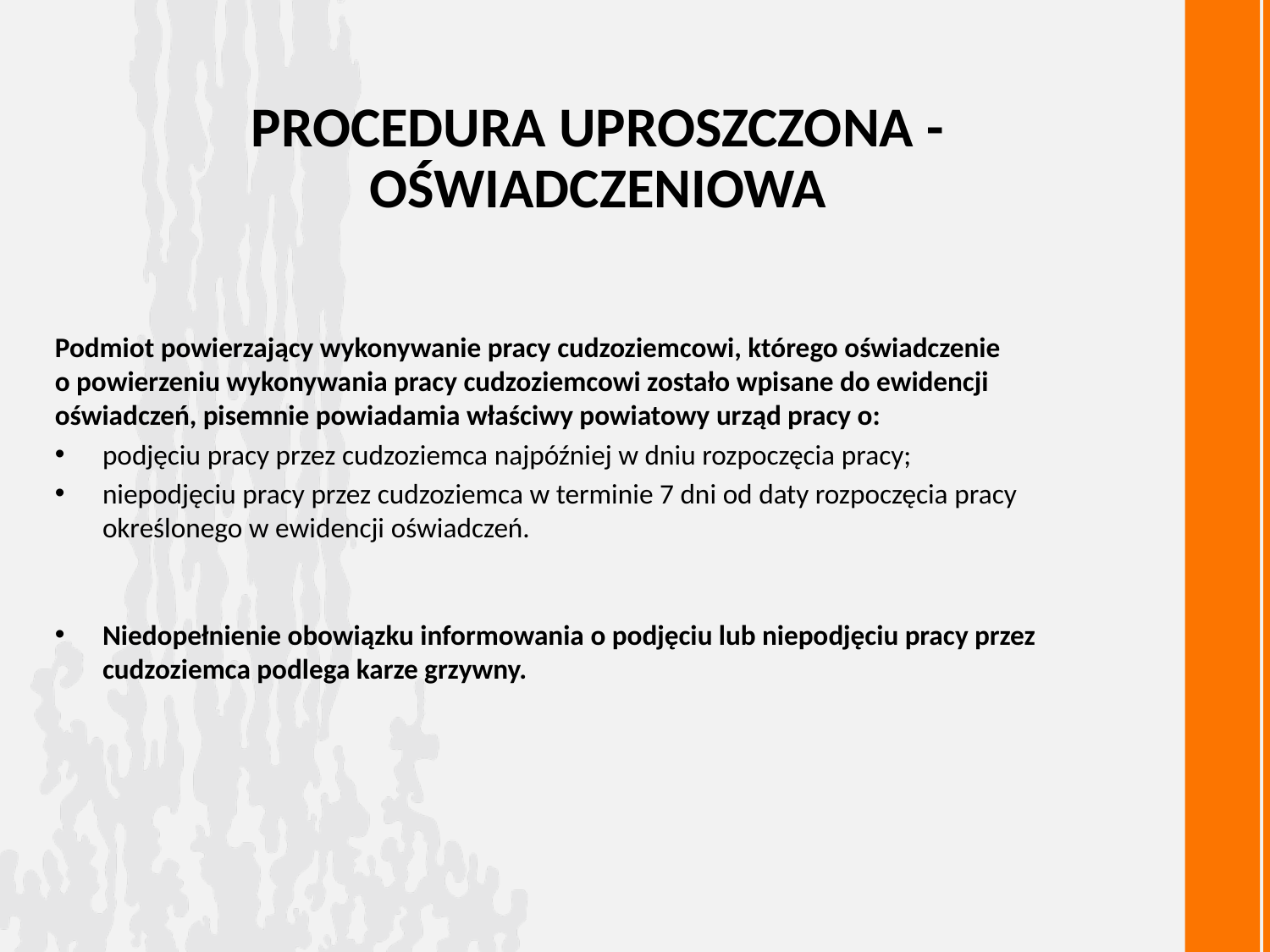

PROCEDURA UPROSZCZONA - OŚWIADCZENIOWA

Podmiot powierzający wykonywanie pracy cudzoziemcowi, którego oświadczenie o powierzeniu wykonywania pracy cudzoziemcowi zostało wpisane do ewidencji oświadczeń, pisemnie powiadamia właściwy powiatowy urząd pracy o:
podjęciu pracy przez cudzoziemca najpóźniej w dniu rozpoczęcia pracy;
niepodjęciu pracy przez cudzoziemca w terminie 7 dni od daty rozpoczęcia pracy określonego w ewidencji oświadczeń.
Niedopełnienie obowiązku informowania o podjęciu lub niepodjęciu pracy przez cudzoziemca podlega karze grzywny.